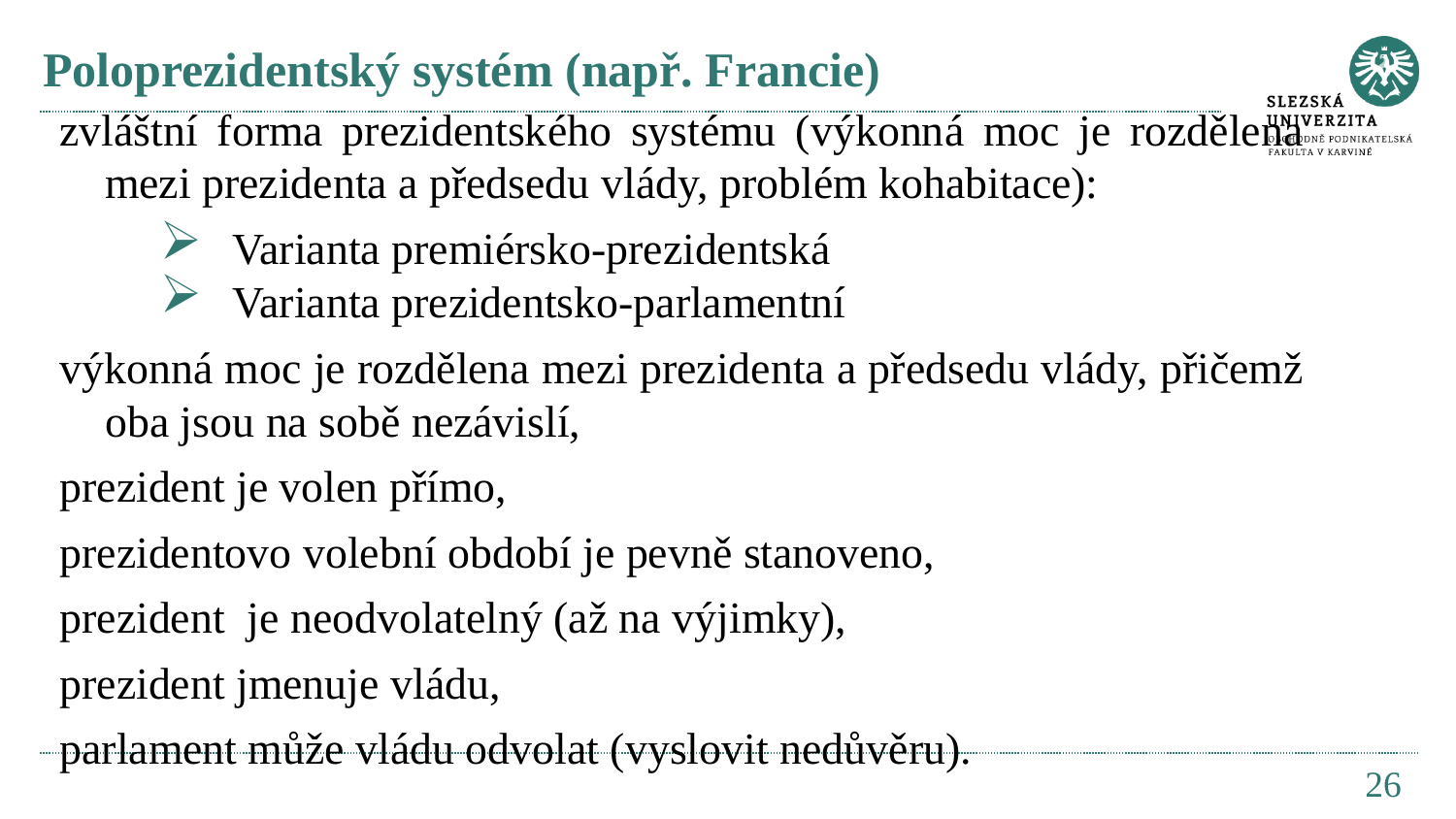

# Poloprezidentský systém (např. Francie)
zvláštní forma prezidentského systému (výkonná moc je rozdělena mezi prezidenta a předsedu vlády, problém kohabitace):
Varianta premiérsko-prezidentská
Varianta prezidentsko-parlamentní
výkonná moc je rozdělena mezi prezidenta a předsedu vlády, přičemž oba jsou na sobě nezávislí,
prezident je volen přímo,
prezidentovo volební období je pevně stanoveno,
prezident  je neodvolatelný (až na výjimky),
prezident jmenuje vládu,
parlament může vládu odvolat (vyslovit nedůvěru).

26